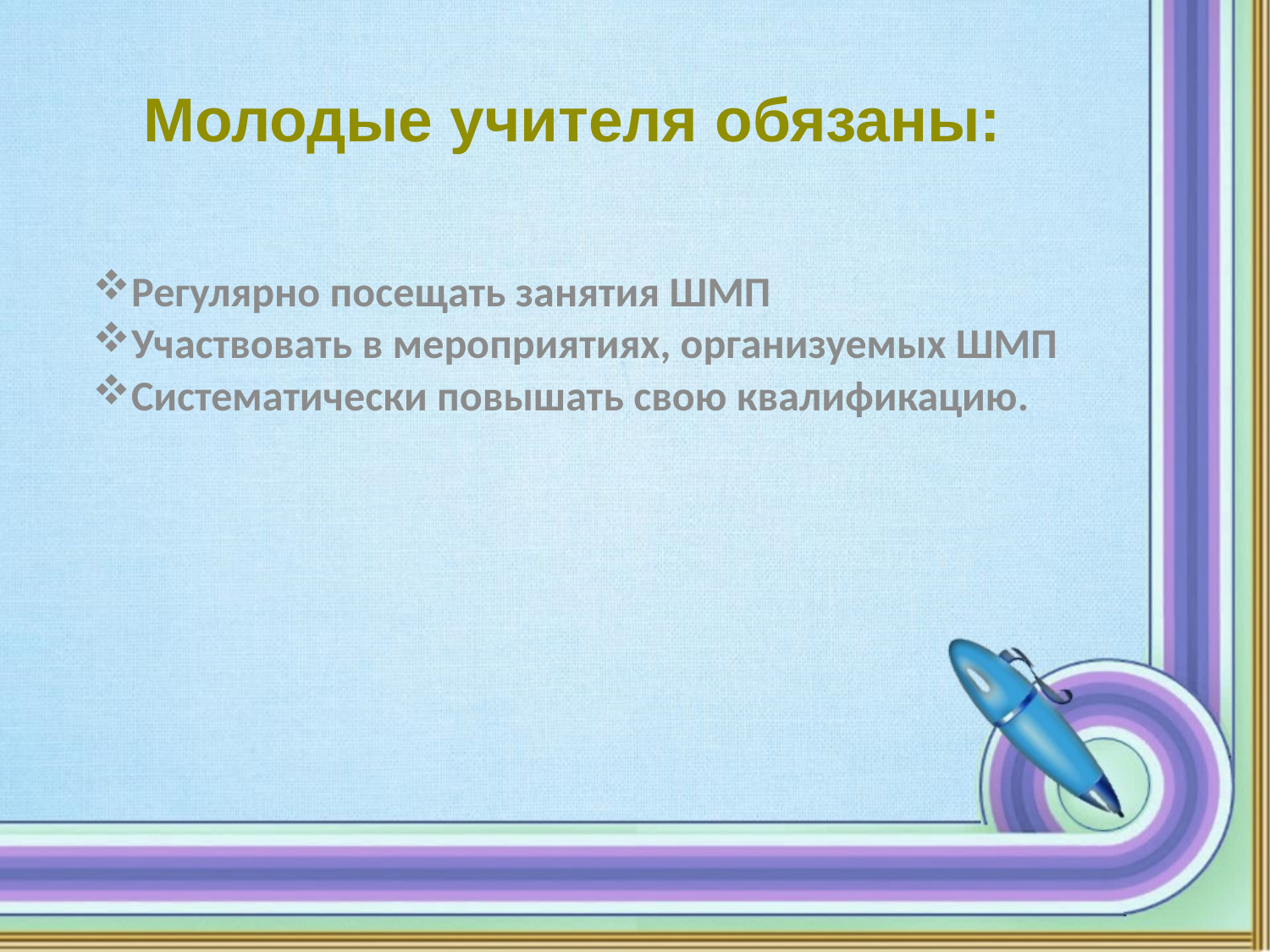

# Молодые учителя обязаны:

Регулярно посещать занятия ШМП
Участвовать в мероприятиях, организуемых ШМП
Систематически повышать свою квалификацию.